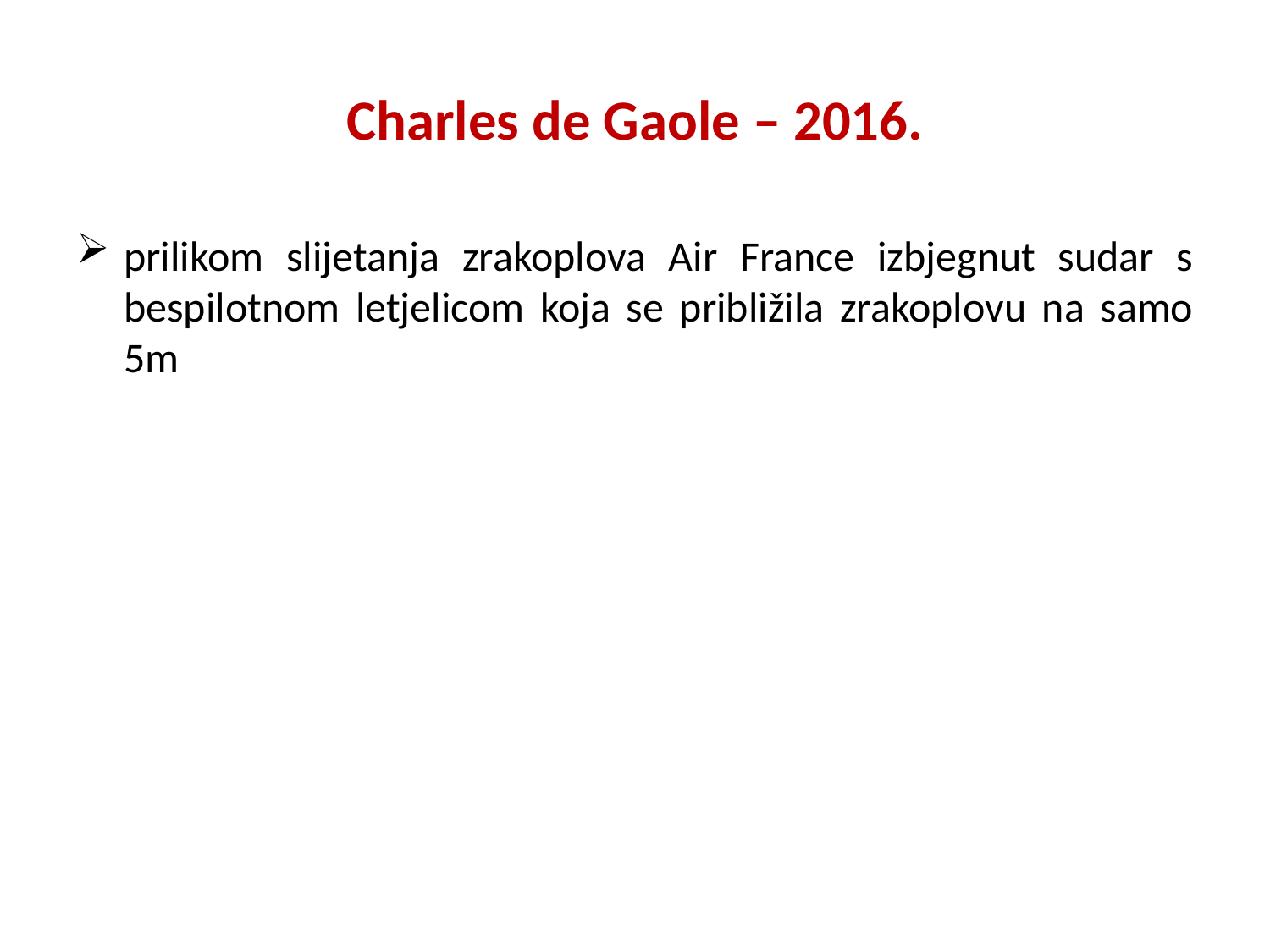

# Charles de Gaole – 2016.
prilikom slijetanja zrakoplova Air France izbjegnut sudar s bespilotnom letjelicom koja se približila zrakoplovu na samo 5m